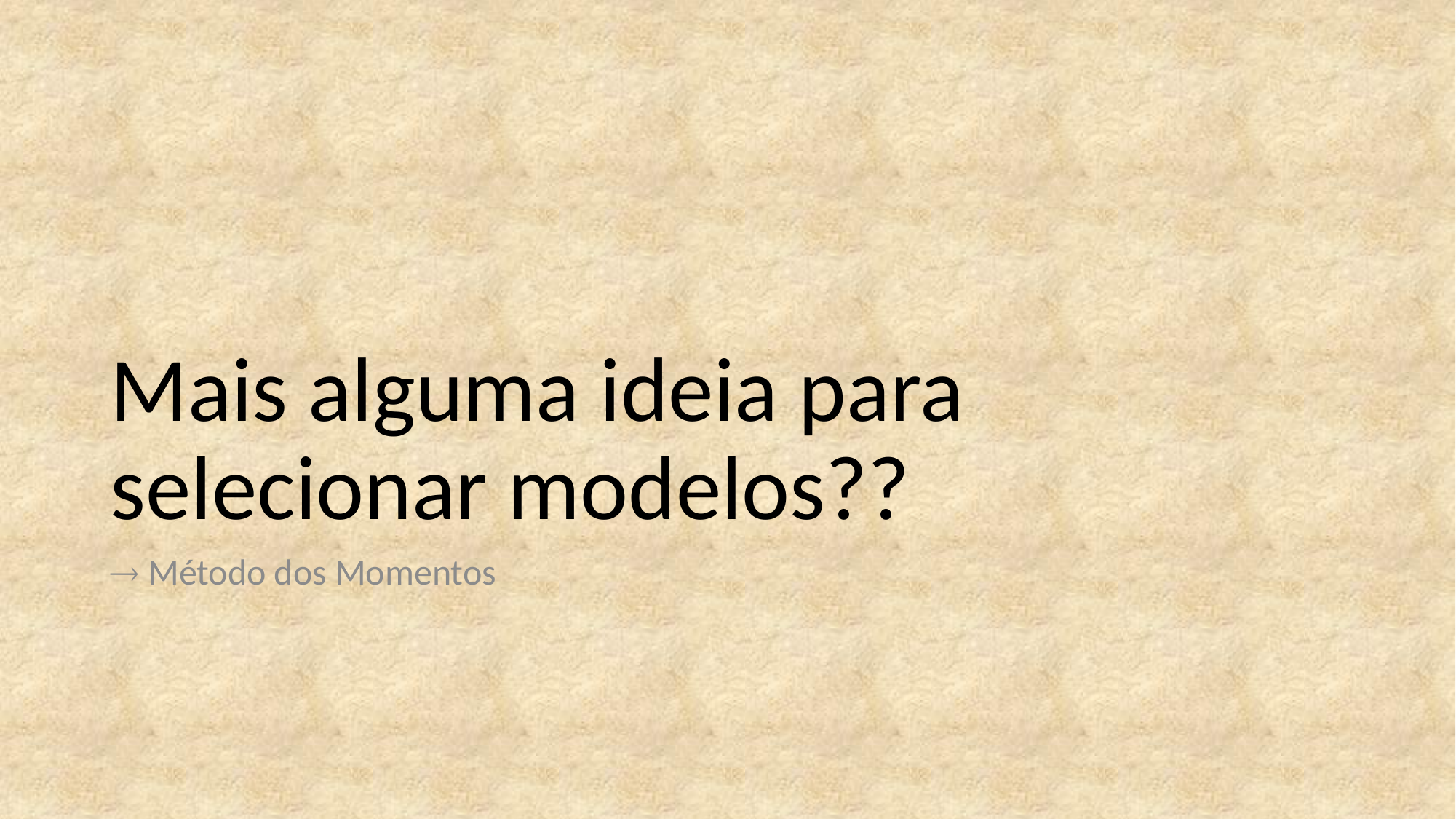

# Mais alguma ideia para selecionar modelos??
→ Método dos Momentos